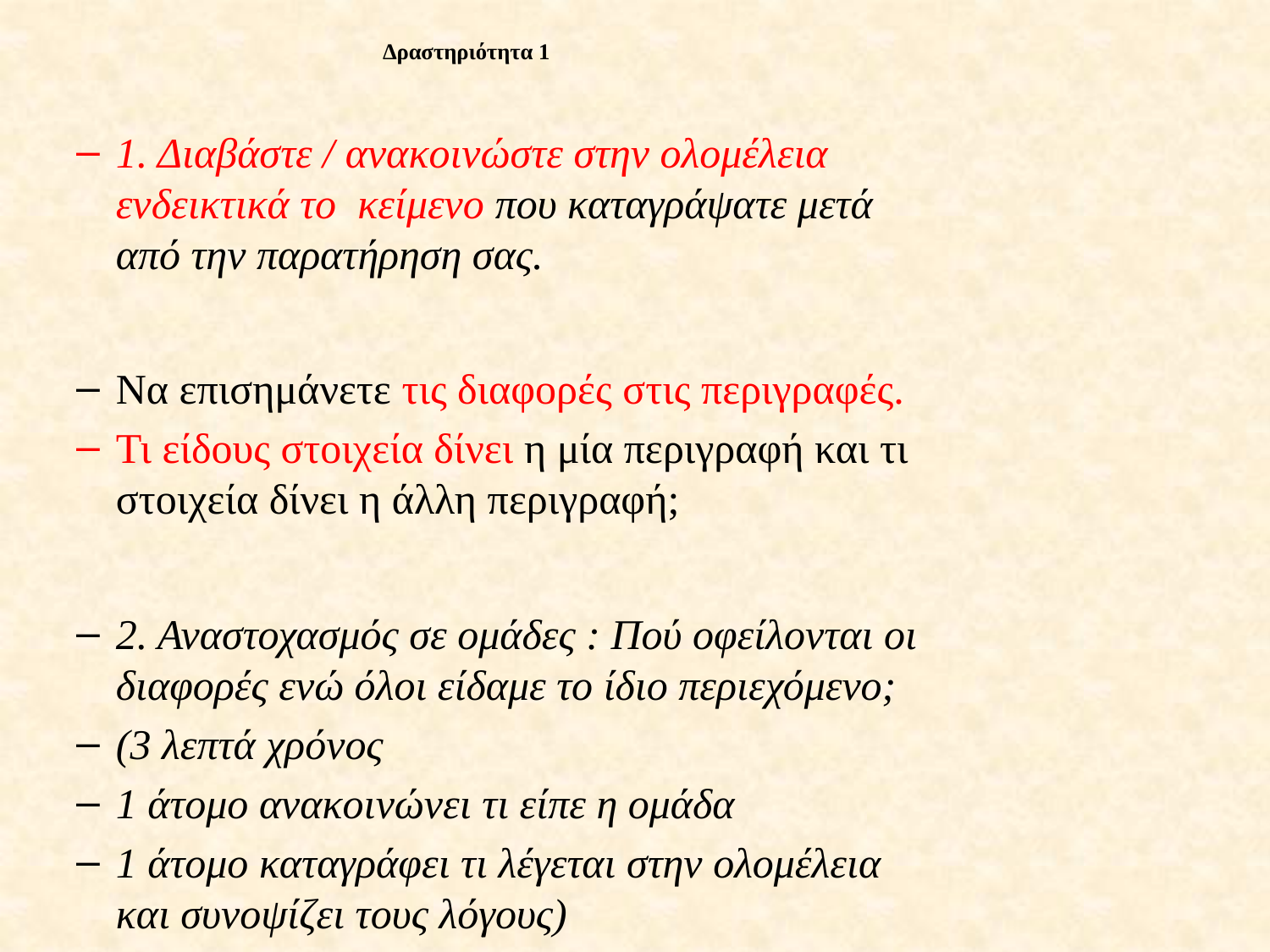

# Δραστηριότητα 1
1. Διαβάστε / ανακοινώστε στην ολομέλεια ενδεικτικά το  κείμενο που καταγράψατε μετά από την παρατήρηση σας.

Να επισημάνετε τις διαφορές στις περιγραφές.
Τι είδους στοιχεία δίνει η μία περιγραφή και τι στοιχεία δίνει η άλλη περιγραφή;

2. Αναστοχασμός σε ομάδες : Πού οφείλονται οι διαφορές ενώ όλοι είδαμε το ίδιο περιεχόμενο;
(3 λεπτά χρόνος
1 άτομο ανακοινώνει τι είπε η ομάδα
1 άτομο καταγράφει τι λέγεται στην ολομέλεια και συνοψίζει τους λόγους)